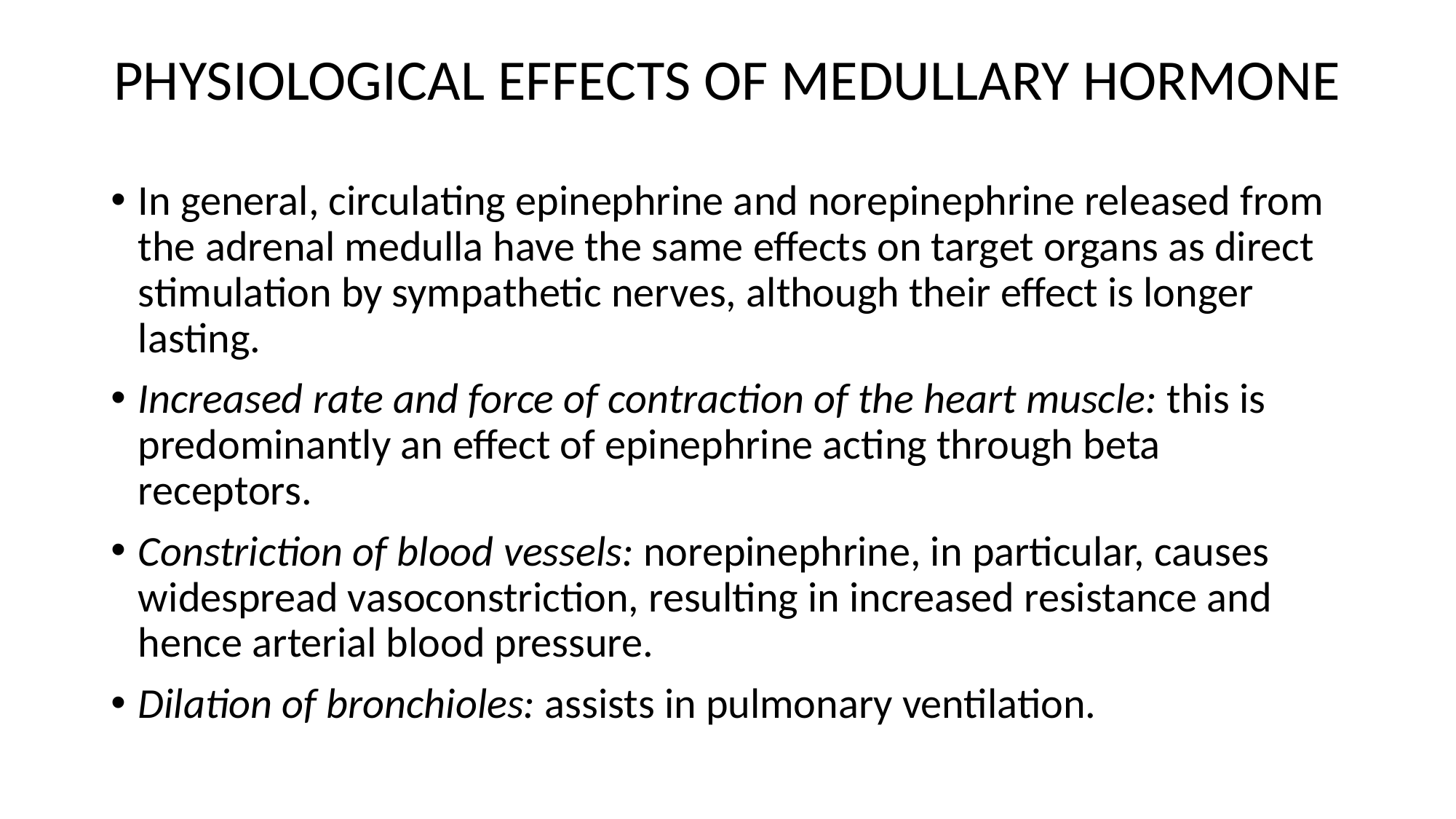

# PHYSIOLOGICAL EFFECTS OF MEDULLARY HORMONE
In general, circulating epinephrine and norepinephrine released from the adrenal medulla have the same effects on target organs as direct stimulation by sympathetic nerves, although their effect is longer lasting.
Increased rate and force of contraction of the heart muscle: this is predominantly an effect of epinephrine acting through beta receptors.
Constriction of blood vessels: norepinephrine, in particular, causes widespread vasoconstriction, resulting in increased resistance and hence arterial blood pressure.
Dilation of bronchioles: assists in pulmonary ventilation.